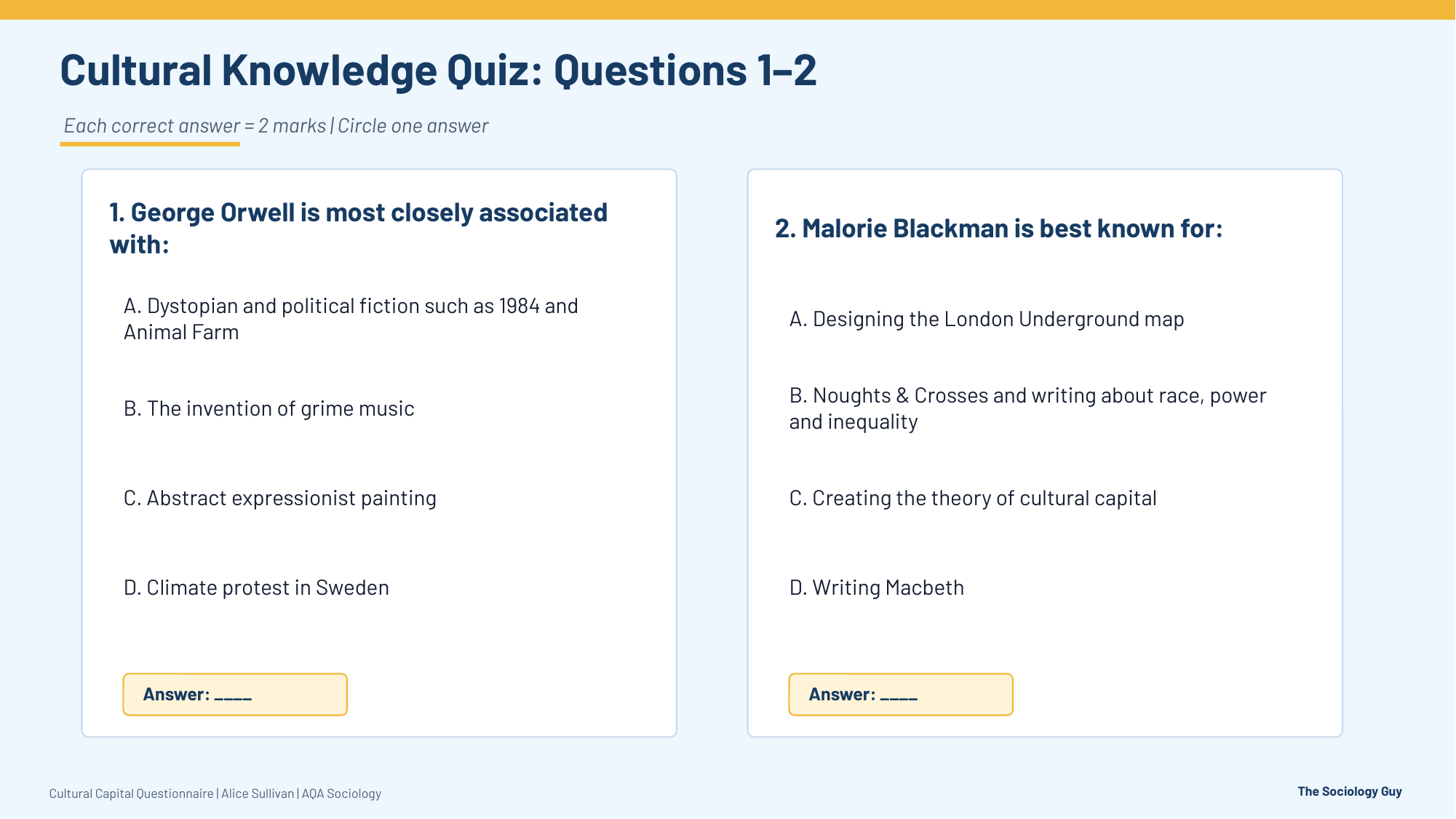

Cultural Knowledge Quiz: Questions 1–2
Each correct answer = 2 marks | Circle one answer

1. George Orwell is most closely associated with:
2. Malorie Blackman is best known for:
A. Dystopian and political fiction such as 1984 and Animal Farm
A. Designing the London Underground map
B. The invention of grime music
B. Noughts & Crosses and writing about race, power and inequality
C. Abstract expressionist painting
C. Creating the theory of cultural capital
D. Climate protest in Sweden
D. Writing Macbeth

Answer: ____
Answer: ____
The Sociology Guy
Cultural Capital Questionnaire | Alice Sullivan | AQA Sociology